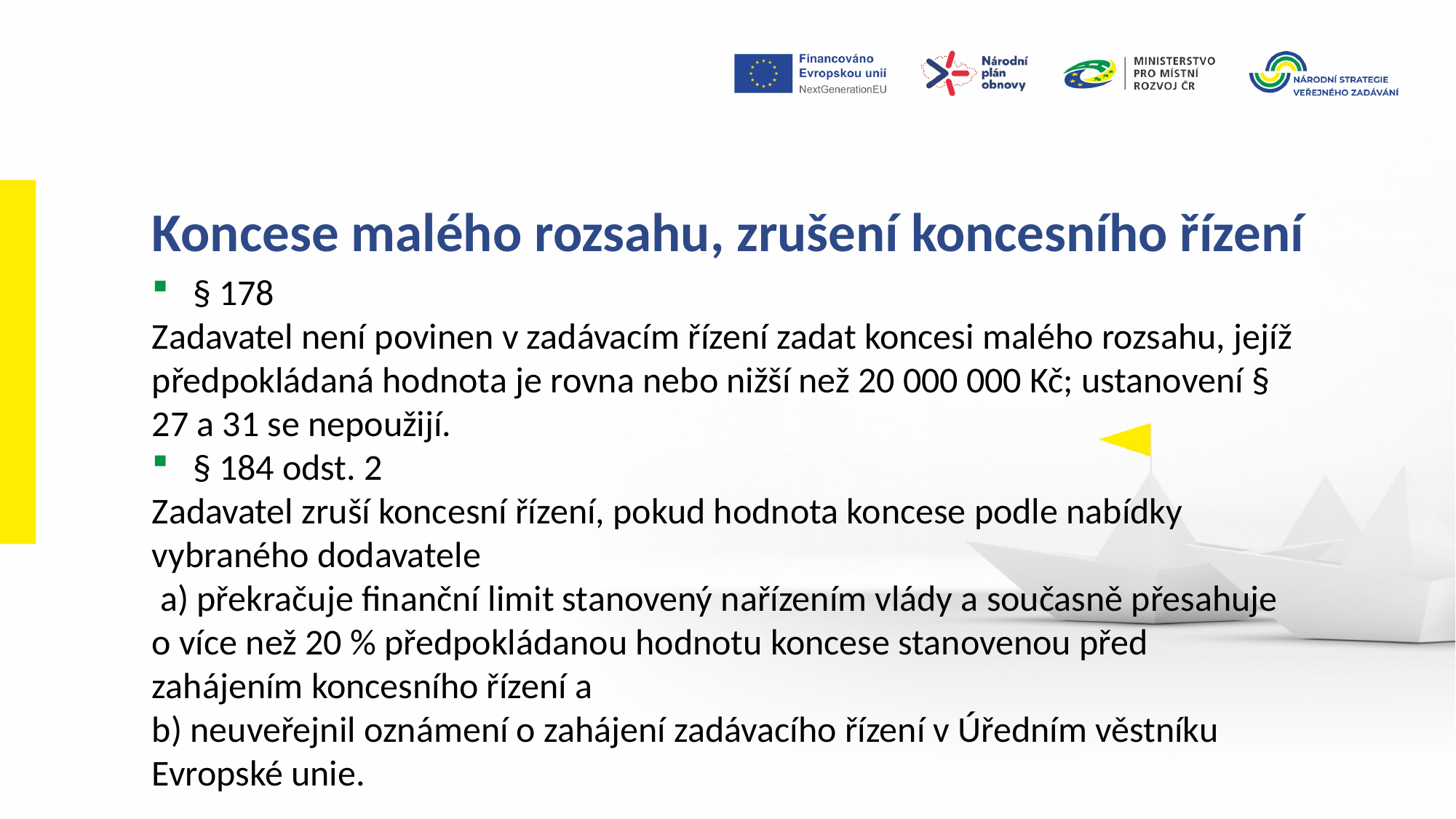

Koncese malého rozsahu, zrušení koncesního řízení
§ 178
Zadavatel není povinen v zadávacím řízení zadat koncesi malého rozsahu, jejíž předpokládaná hodnota je rovna nebo nižší než 20 000 000 Kč; ustanovení § 27 a 31 se nepoužijí.
§ 184 odst. 2
Zadavatel zruší koncesní řízení, pokud hodnota koncese podle nabídky vybraného dodavatele
 a) překračuje finanční limit stanovený nařízením vlády a současně přesahuje o více než 20 % předpokládanou hodnotu koncese stanovenou před zahájením koncesního řízení a
b) neuveřejnil oznámení o zahájení zadávacího řízení v Úředním věstníku Evropské unie.